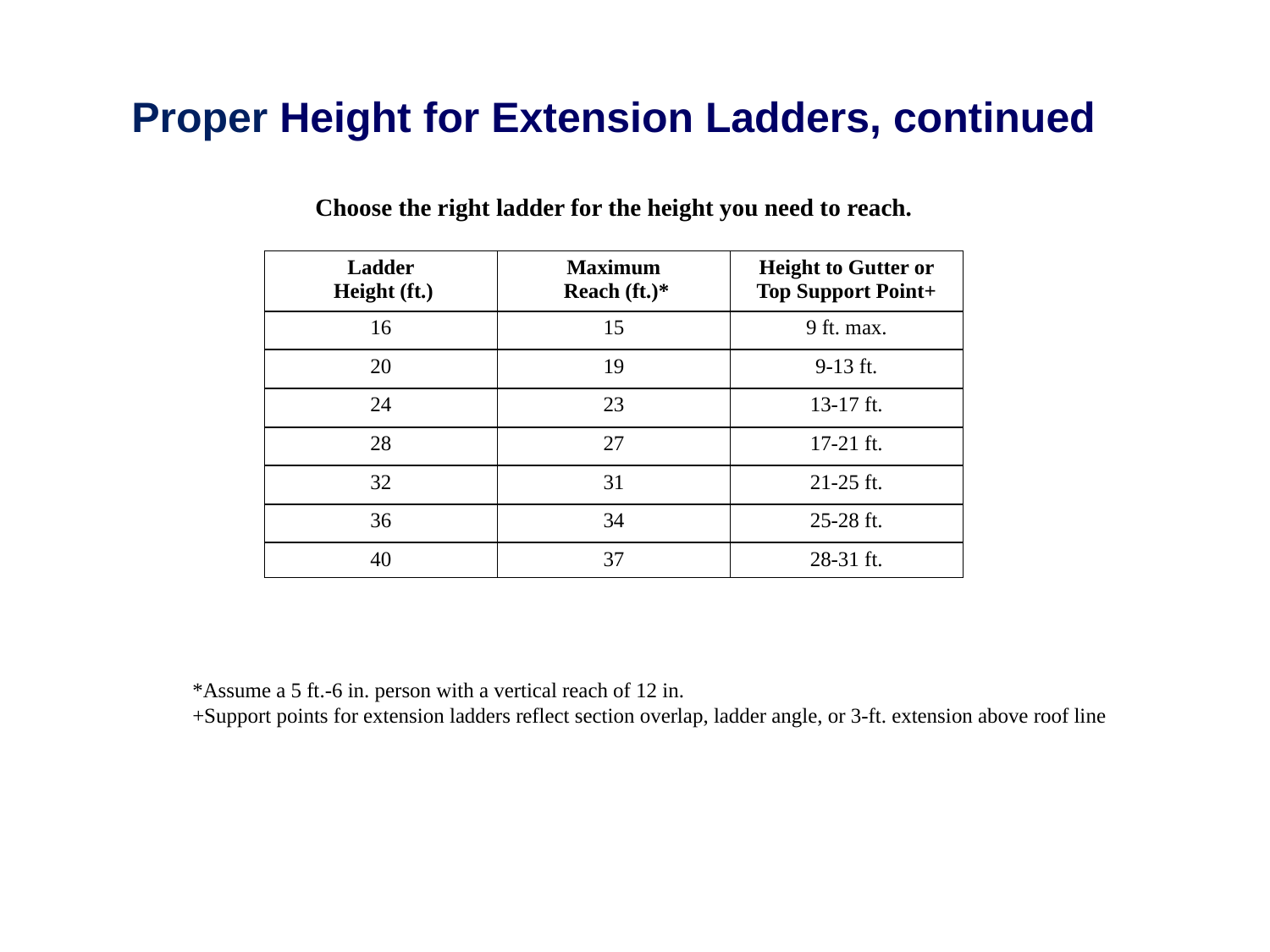

# Proper Height for Extension Ladders, continued Choose the right ladder for the height you need to reach.
| Ladder Height (ft.) | Maximum Reach (ft.)\* | Height to Gutter or Top Support Point+ |
| --- | --- | --- |
| 16 | 15 | 9 ft. max. |
| 20 | 19 | 9-13 ft. |
| 24 | 23 | 13-17 ft. |
| 28 | 27 | 17-21 ft. |
| 32 | 31 | 21-25 ft. |
| 36 | 34 | 25-28 ft. |
| 40 | 37 | 28-31 ft. |
*Assume a 5 ft.-6 in. person with a vertical reach of 12 in.
+Support points for extension ladders reflect section overlap, ladder angle, or 3-ft. extension above roof line
25